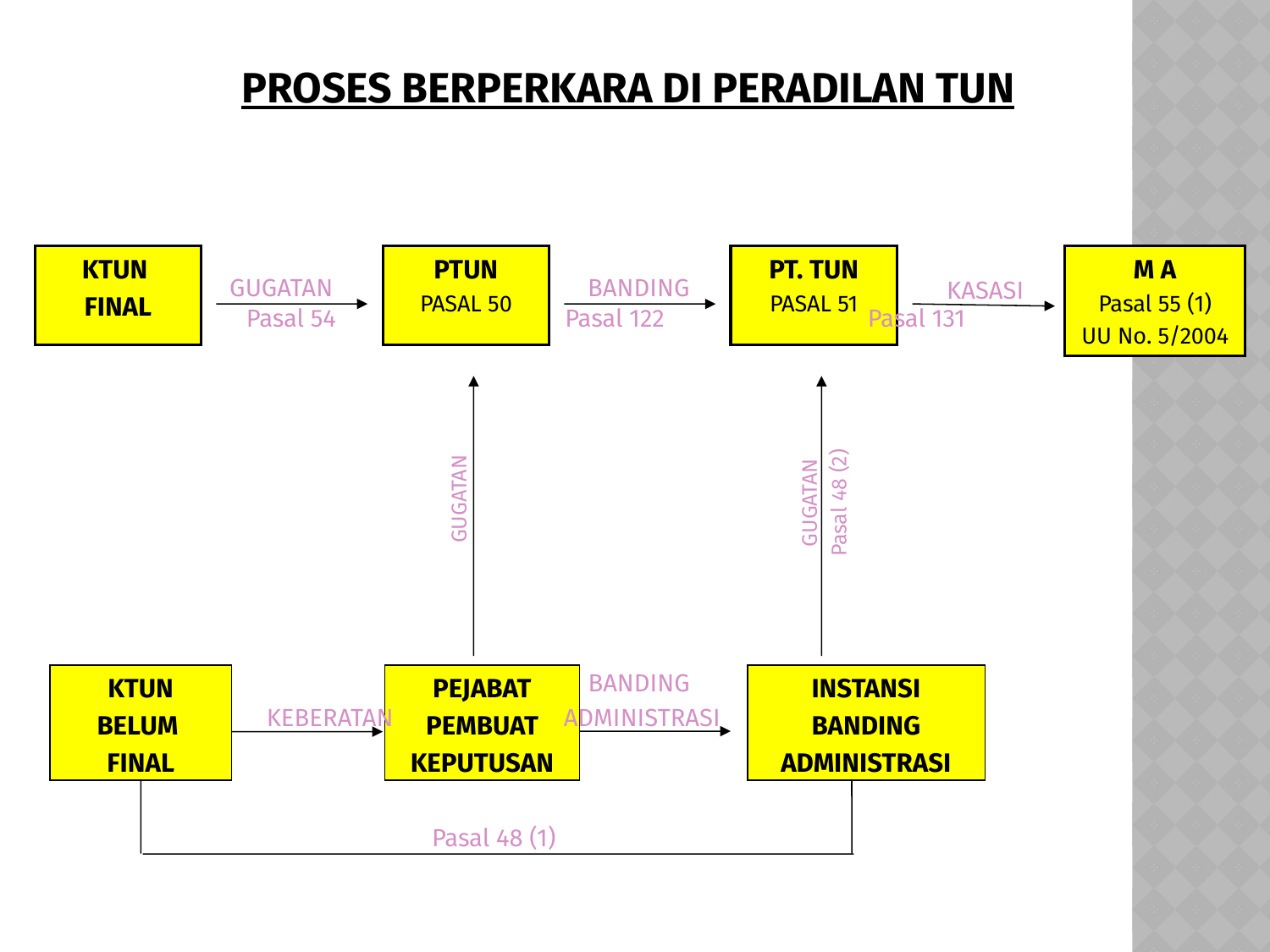

PROSES BERPERKARA DI PERADILAN TUN
BANDING
GUGATAN
KASASI
       Pasal 54	                Pasal 122                               Pasal 131
KTUN
FINAL
PTUN
PASAL 50
PT. TUN
PASAL 51
M A
Pasal 55 (1)
UU No. 5/2004

GUGATAN
Pasal 48 (2)
GUGATAN
                                                              BANDING
     KEBERATAN                          ADMINISTRASI

Pasal 48 (1)
KTUN
BELUM
FINAL
PEJABAT
PEMBUAT
KEPUTUSAN
INSTANSI
BANDING
ADMINISTRASI